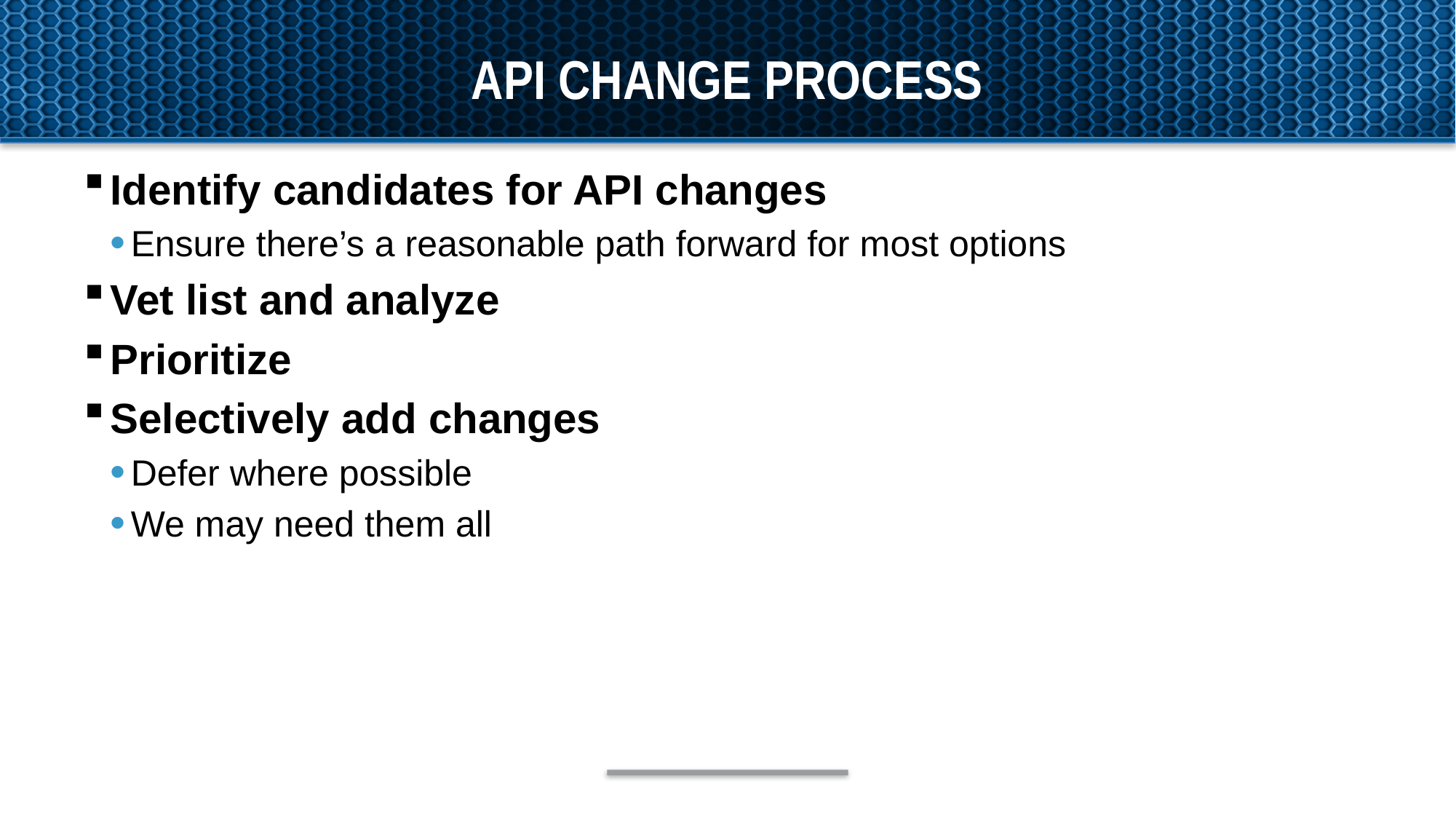

# API Change Process
Identify candidates for API changes
Ensure there’s a reasonable path forward for most options
Vet list and analyze
Prioritize
Selectively add changes
Defer where possible
We may need them all